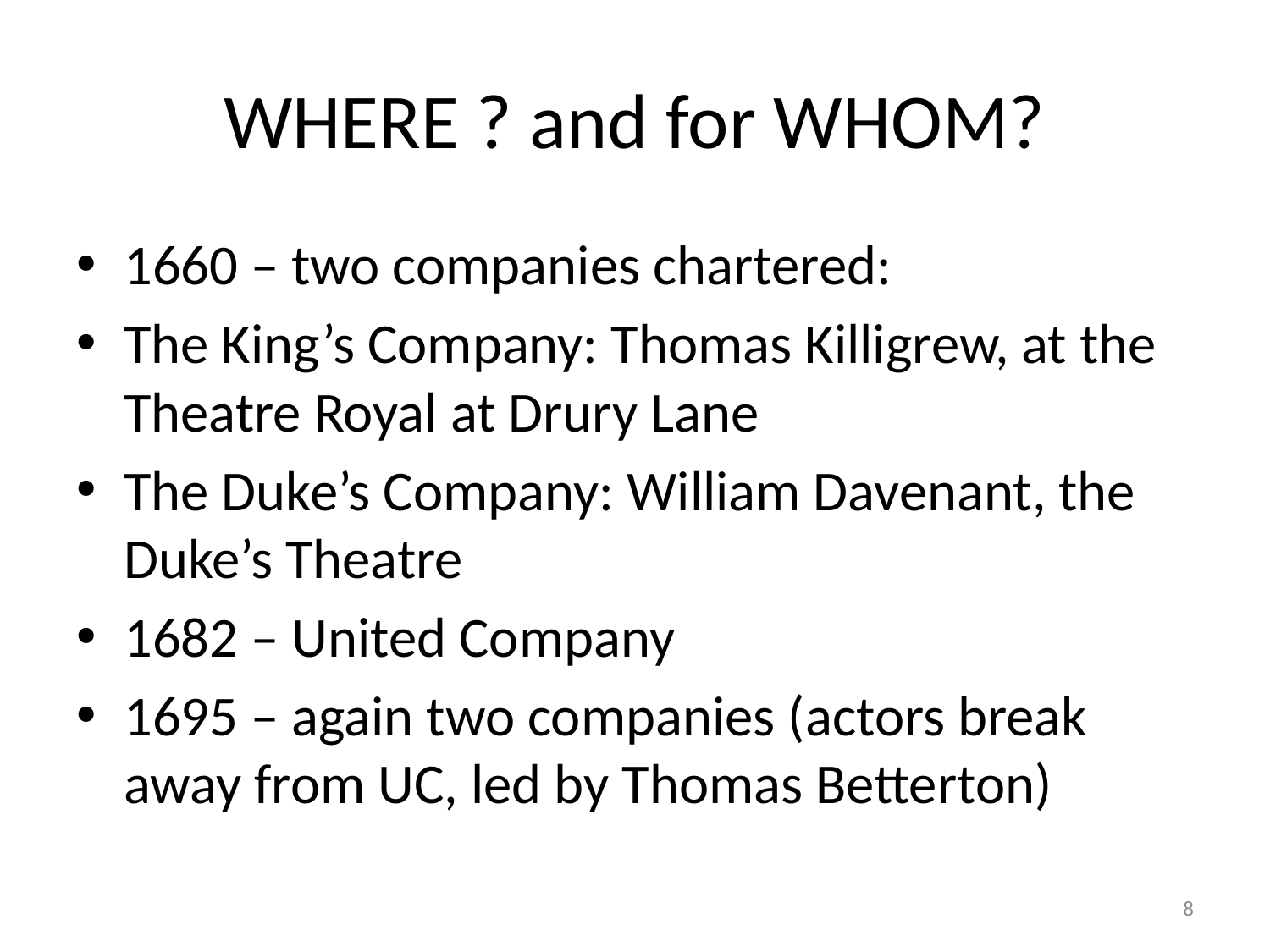

# WHERE ? and for WHOM?
1660 – two companies chartered:
The King’s Company: Thomas Killigrew, at the Theatre Royal at Drury Lane
The Duke’s Company: William Davenant, the Duke’s Theatre
1682 – United Company
1695 – again two companies (actors break away from UC, led by Thomas Betterton)
8